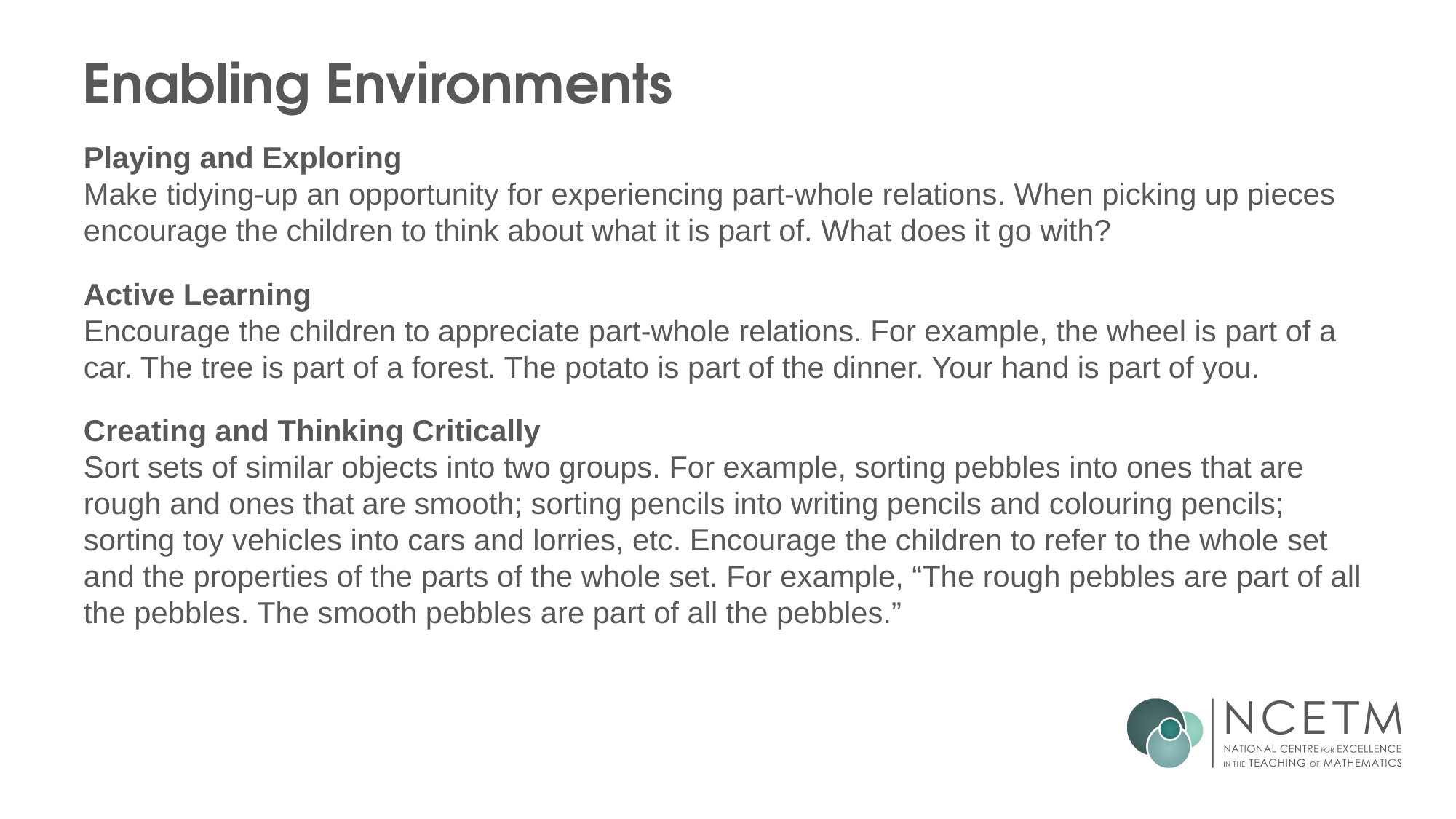

# Enabling Environments
Playing and Exploring
Make tidying-up an opportunity for experiencing part-whole relations. When picking up pieces encourage the children to think about what it is part of. What does it go with?
Active Learning
Encourage the children to appreciate part-whole relations. For example, the wheel is part of a car. The tree is part of a forest. The potato is part of the dinner. Your hand is part of you.
Creating and Thinking Critically
Sort sets of similar objects into two groups. For example, sorting pebbles into ones that are rough and ones that are smooth; sorting pencils into writing pencils and colouring pencils; sorting toy vehicles into cars and lorries, etc. Encourage the children to refer to the whole set and the properties of the parts of the whole set. For example, “The rough pebbles are part of all the pebbles. The smooth pebbles are part of all the pebbles.”